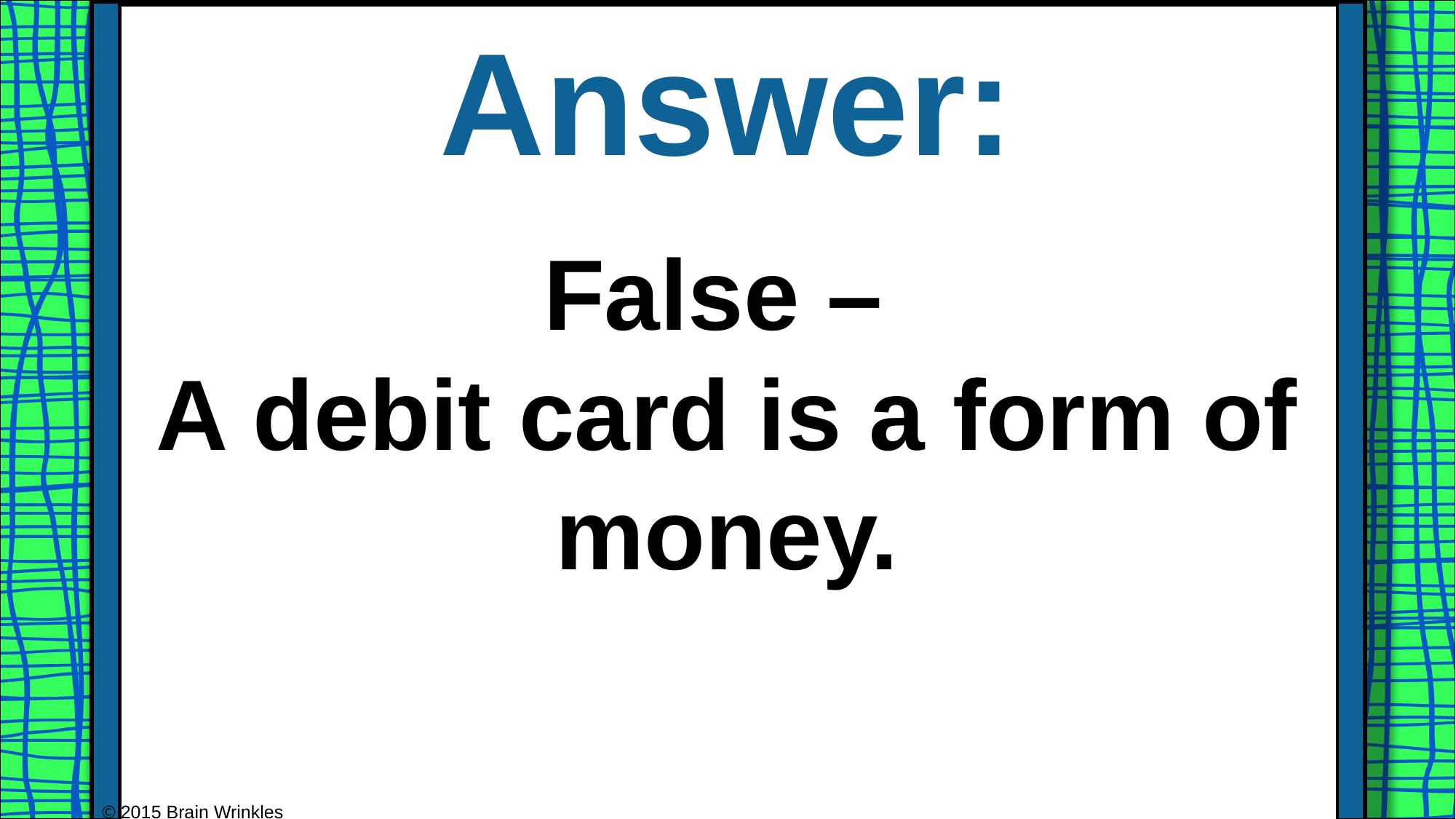

Answer:

False –
A debit card is a form of money.

© 2015 Brain Wrinkles